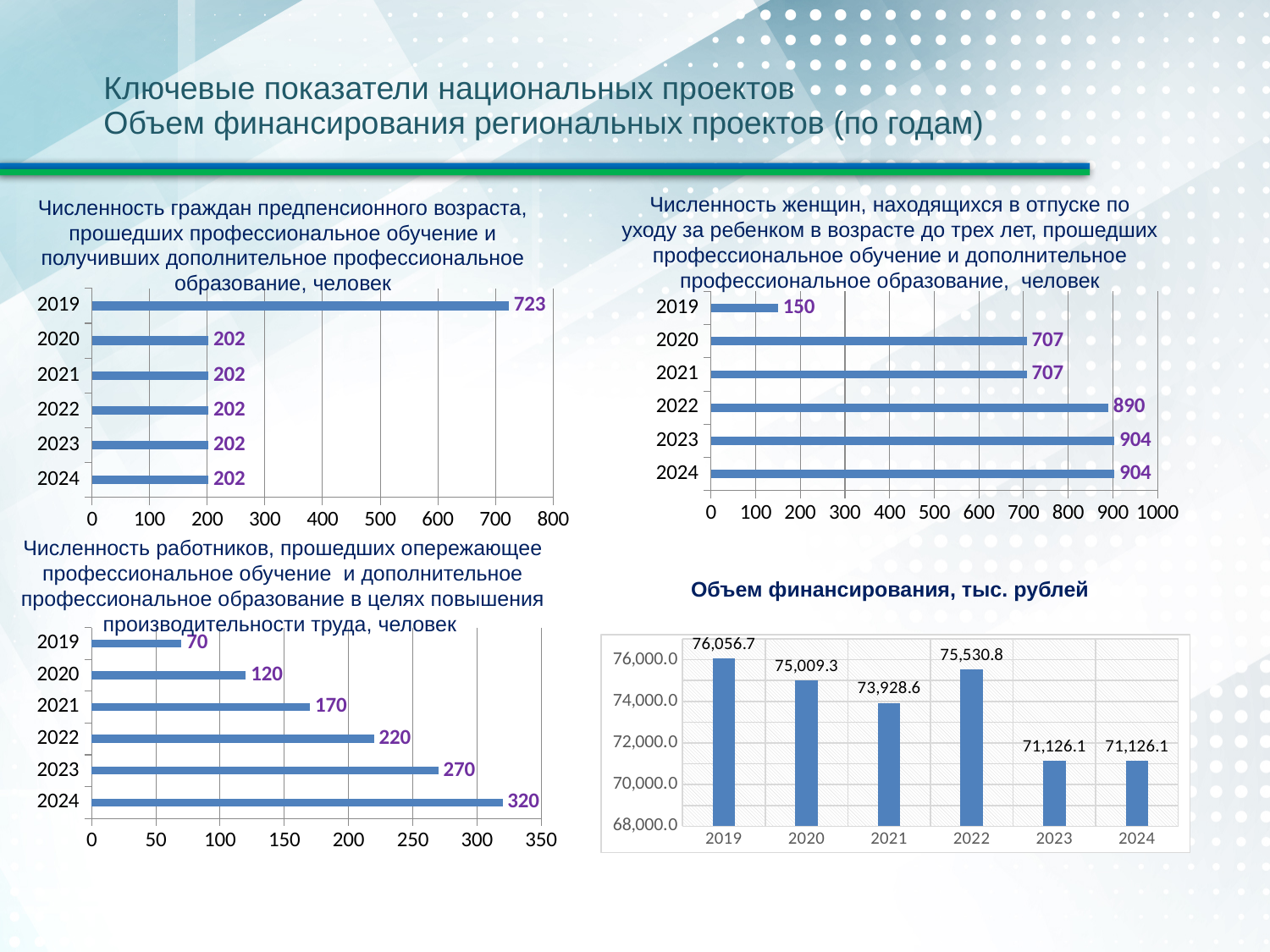

Ключевые показатели национальных проектов
Объем финансирования региональных проектов (по годам)

Численность женщин, находящихся в отпуске по уходу за ребенком в возрасте до трех лет, прошедших профессиональное обучение и дополнительное профессиональное образование,  человек
Численность граждан предпенсионного возраста, прошедших профессиональное обучение и получивших дополнительное профессиональное образование, человек

### Chart

| Category | Столбец1 |
|---|---|
| 2024 | 202.0 |
| 2023 | 202.0 |
| 2022 | 202.0 |
| 2021 | 202.0 |
| 2020 | 202.0 |
| 2019 | 723.0 |

### Chart

| Category | Столбец1 |
|---|---|
| 2024 | 904.0 |
| 2023 | 904.0 |
| 2022 | 890.0 |
| 2021 | 707.0 |
| 2020 | 707.0 |
| 2019 | 150.0 |
Численность работников, прошедших опережающее профессиональное обучение  и дополнительное профессиональное образование в целях повышения производительности труда, человек
Объем финансирования, тыс. рублей

### Chart

| Category | Столбец1 |
|---|---|
| 2024 | 320.0 |
| 2023 | 270.0 |
| 2022 | 220.0 |
| 2021 | 170.0 |
| 2020 | 120.0 |
| 2019 | 70.0 |

### Chart

| Category | Столбец1 |
|---|---|
| 2019 | 76056.7 |
| 2020 | 75009.3 |
| 2021 | 73928.6 |
| 2022 | 75530.8 |
| 2023 | 71126.1 |
| 2024 | 71126.1 |